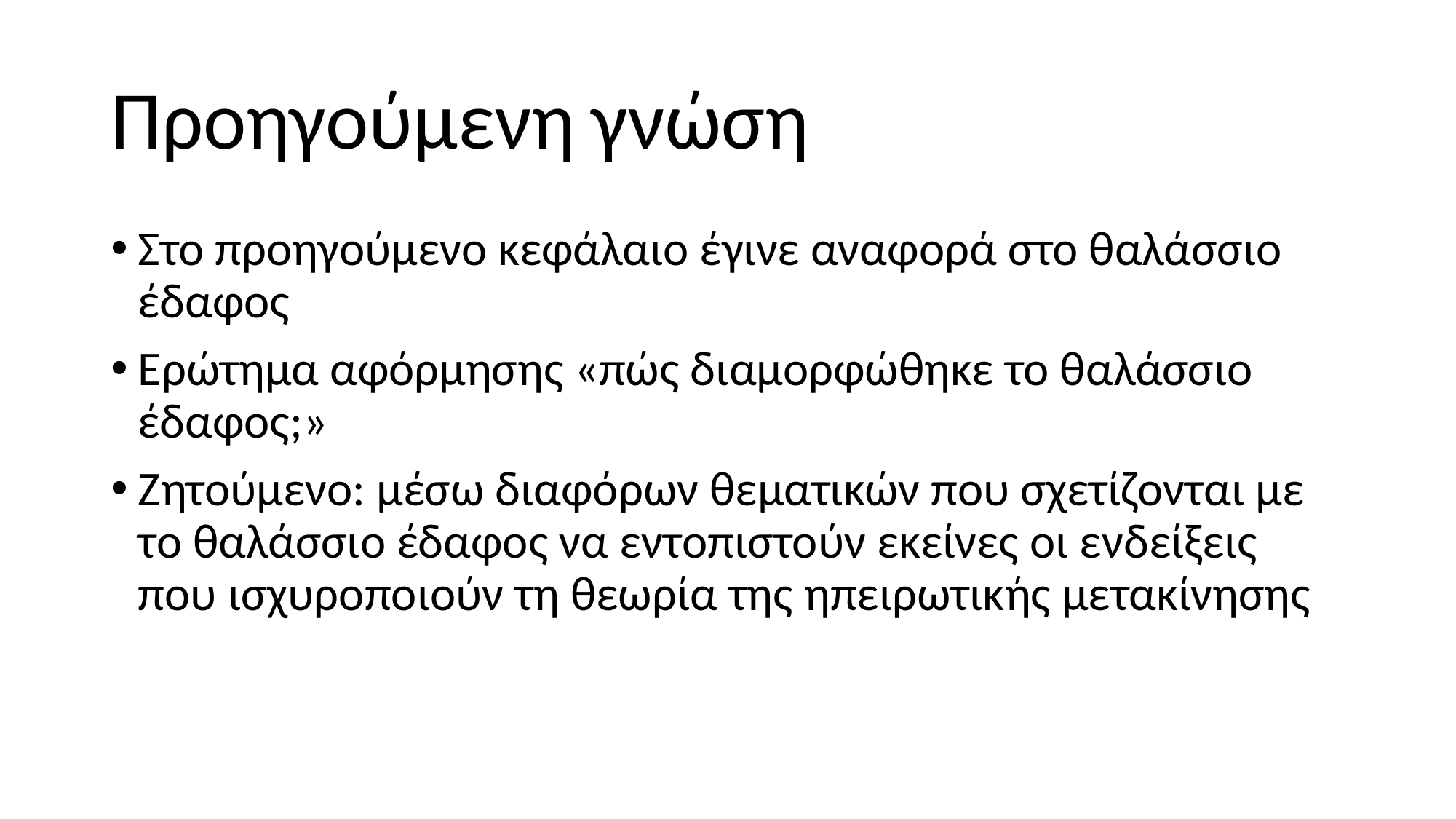

# Προηγούμενη γνώση
Στο προηγούμενο κεφάλαιο έγινε αναφορά στο θαλάσσιο έδαφος
Ερώτημα αφόρμησης «πώς διαμορφώθηκε το θαλάσσιο έδαφος;»
Ζητούμενο: μέσω διαφόρων θεματικών που σχετίζονται με το θαλάσσιο έδαφος να εντοπιστούν εκείνες οι ενδείξεις που ισχυροποιούν τη θεωρία της ηπειρωτικής μετακίνησης